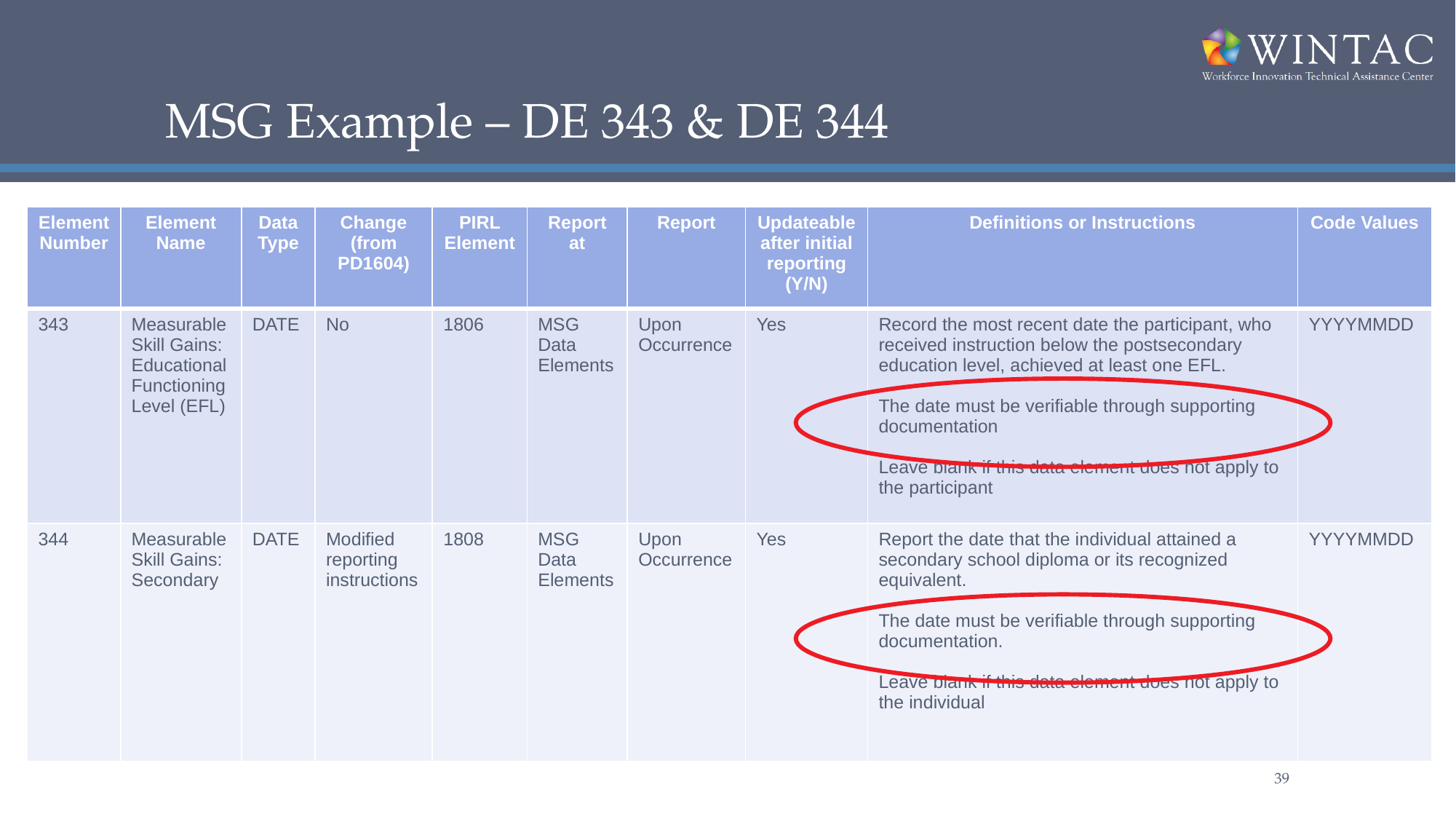

# MSG Example – DE 343 & DE 344
| Element Number | Element Name | Data Type | Change (from PD1604) | PIRL Element | Report at | Report | Updateable after initial reporting (Y/N) | Definitions or Instructions | Code Values |
| --- | --- | --- | --- | --- | --- | --- | --- | --- | --- |
| 343 | Measurable Skill Gains: Educational Functioning Level (EFL) | DATE | No | 1806 | MSG Data Elements | Upon Occurrence | Yes | Record the most recent date the participant, who received instruction below the postsecondary education level, achieved at least one EFL. The date must be verifiable through supporting documentation Leave blank if this data element does not apply to the participant | YYYYMMDD |
| 344 | Measurable Skill Gains: Secondary | DATE | Modified reporting instructions | 1808 | MSG Data Elements | Upon Occurrence | Yes | Report the date that the individual attained a secondary school diploma or its recognized equivalent. The date must be verifiable through supporting documentation. Leave blank if this data element does not apply to the individual | YYYYMMDD |

39